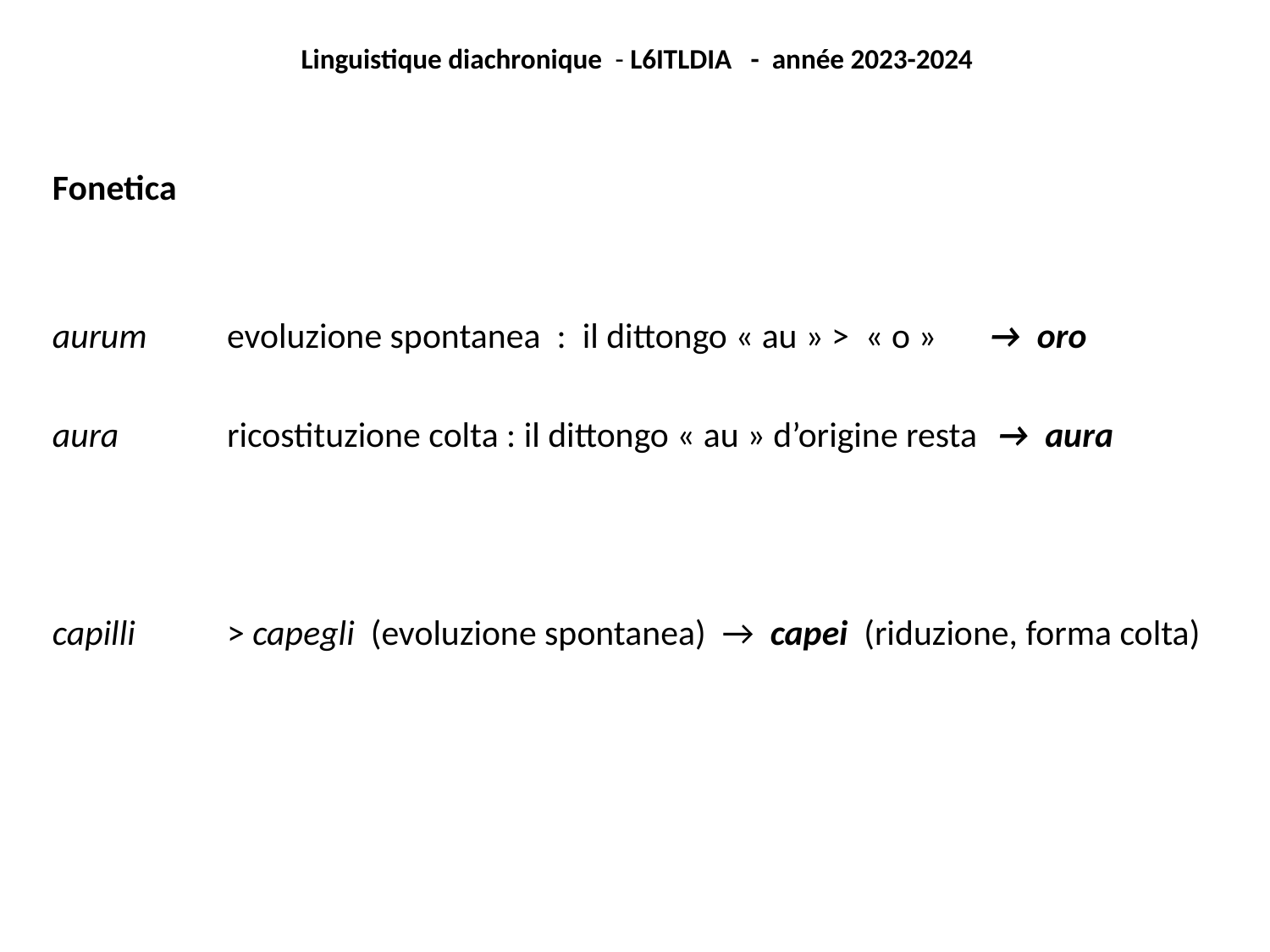

Linguistique diachronique  - L6ITLDIA   -  année 2023-2024
Fonetica

aurum	evoluzione spontanea  :  il dittongo « au » >  « o »  	→  oro

aura	ricostituzione colta : il dittongo « au » d’origine resta	 →  aura

capilli	> capegli  (evoluzione spontanea)  →  capei  (riduzione, forma colta)